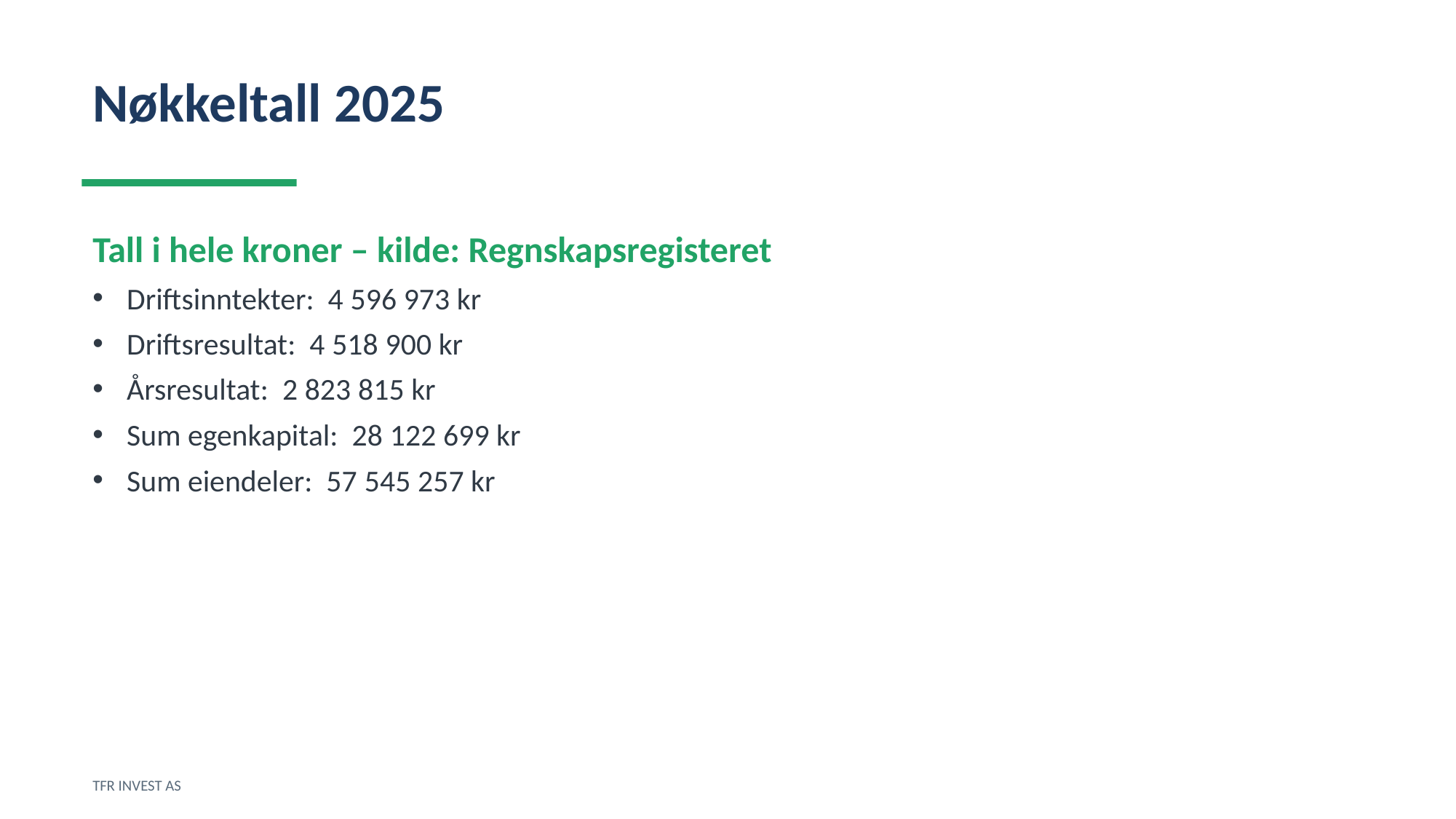

Nøkkeltall 2025

Tall i hele kroner – kilde: Regnskapsregisteret
Driftsinntekter:  4 596 973 kr
Driftsresultat:  4 518 900 kr
Årsresultat:  2 823 815 kr
Sum egenkapital:  28 122 699 kr
Sum eiendeler:  57 545 257 kr
TFR INVEST AS